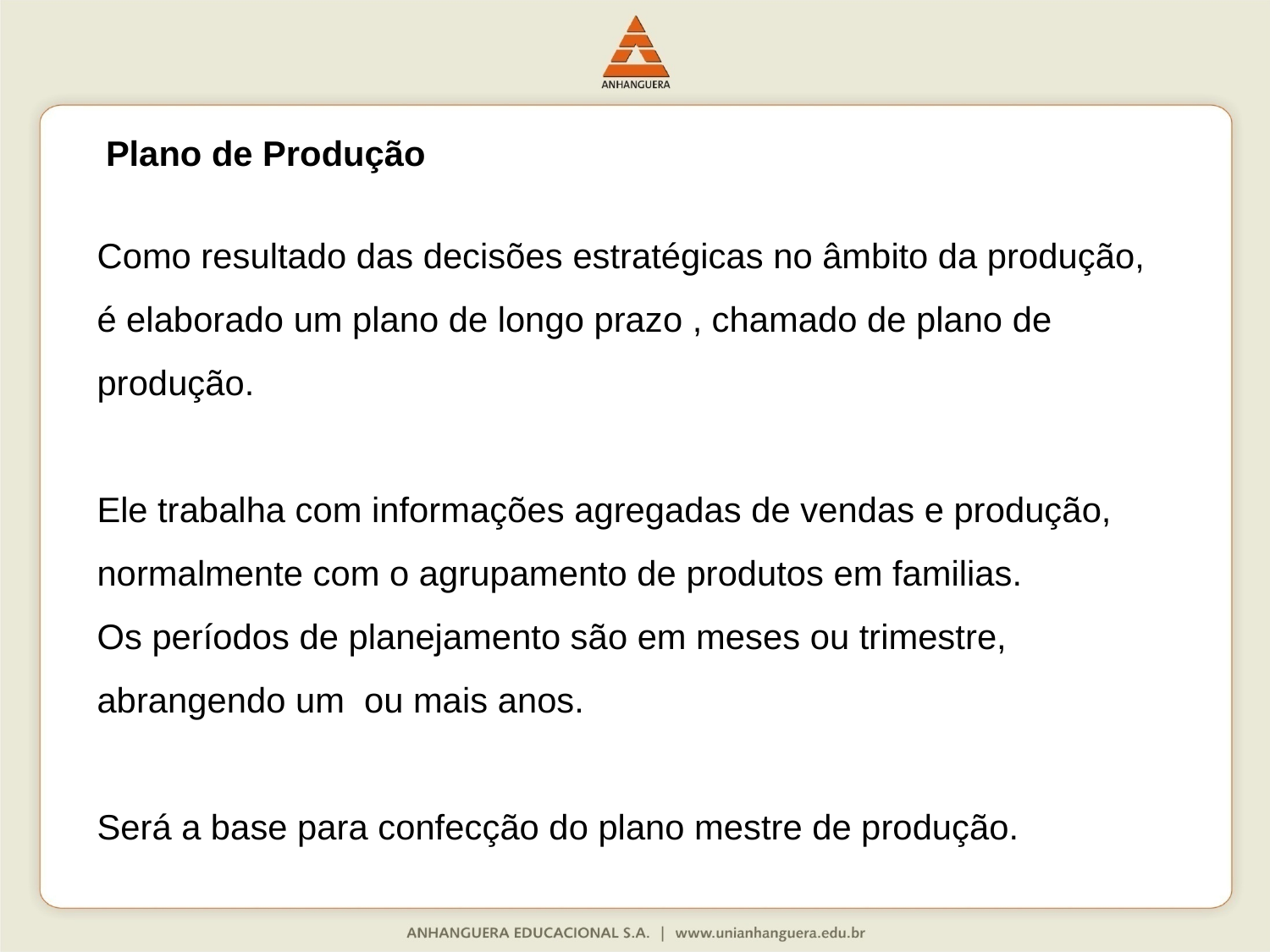

Plano de Produção

Como resultado das decisões estratégicas no âmbito da produção, é elaborado um plano de longo prazo , chamado de plano de produção.

Ele trabalha com informações agregadas de vendas e produção, normalmente com o agrupamento de produtos em familias.
Os períodos de planejamento são em meses ou trimestre, abrangendo um  ou mais anos.

Será a base para confecção do plano mestre de produção.